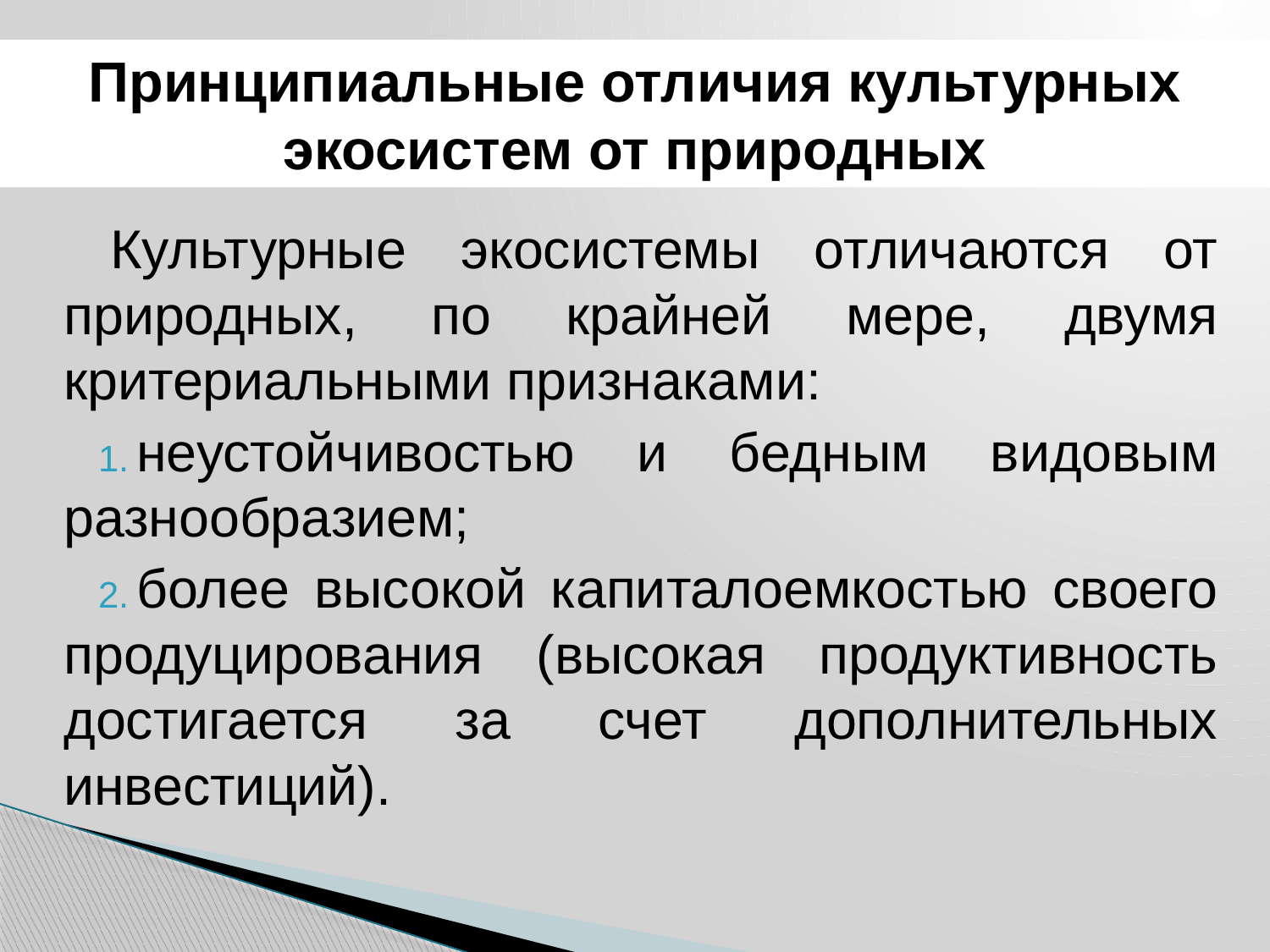

Принципиальные отличия культурных экосистем от природных
#
Культурные экосистемы отличаются от природных, по крайней мере, двумя критериальными признаками:
неустойчивостью и бедным видовым разнообразием;
более высокой капиталоемкостью своего продуцирования (высокая продуктивность достигается за счет дополнительных инвестиций).